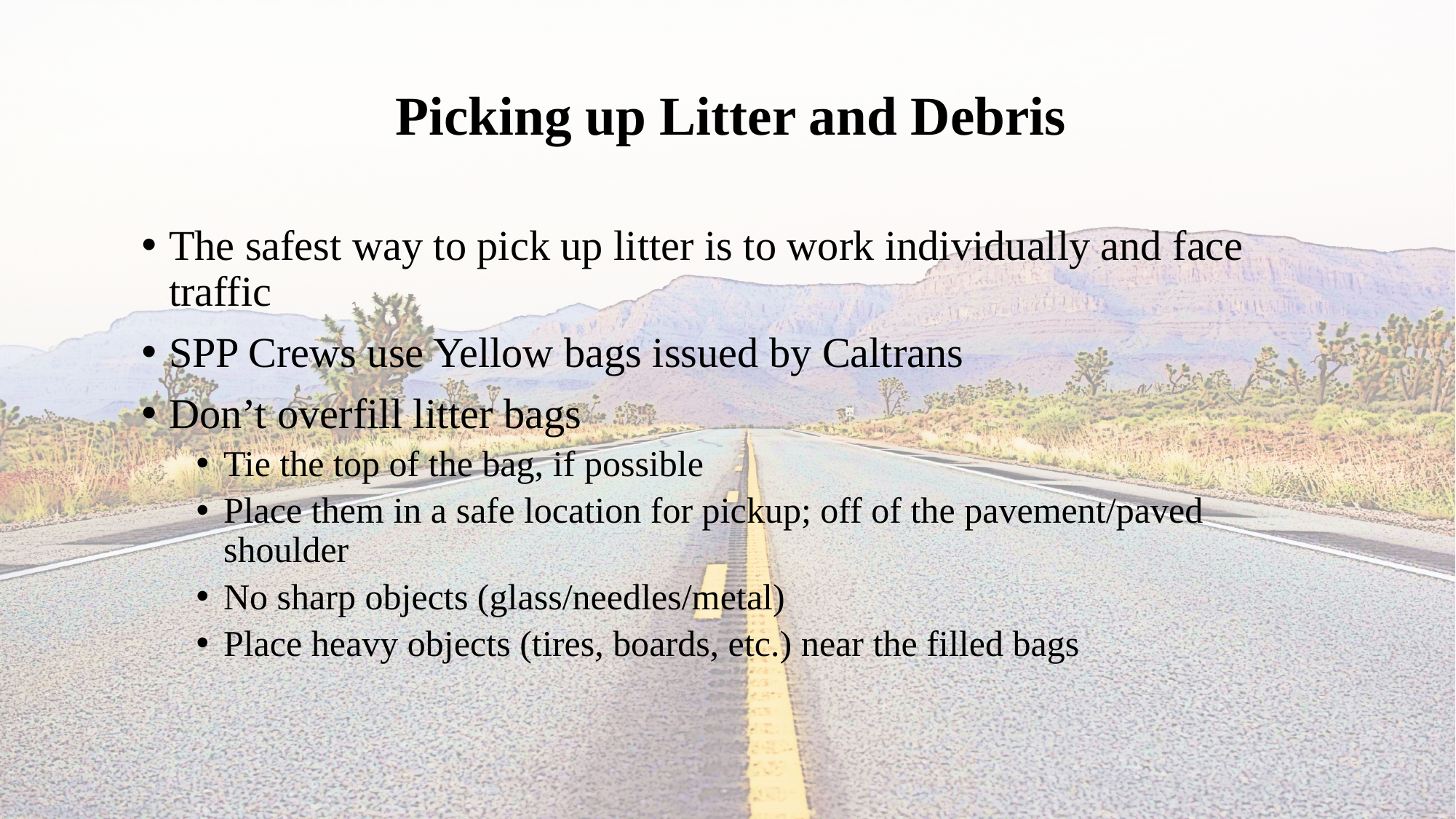

# Picking up Litter and Debris
The safest way to pick up litter is to work individually and face traffic
SPP Crews use Yellow bags issued by Caltrans
Don’t overfill litter bags
Tie the top of the bag, if possible
Place them in a safe location for pickup; off of the pavement/paved shoulder
No sharp objects (glass/needles/metal)
Place heavy objects (tires, boards, etc.) near the filled bags